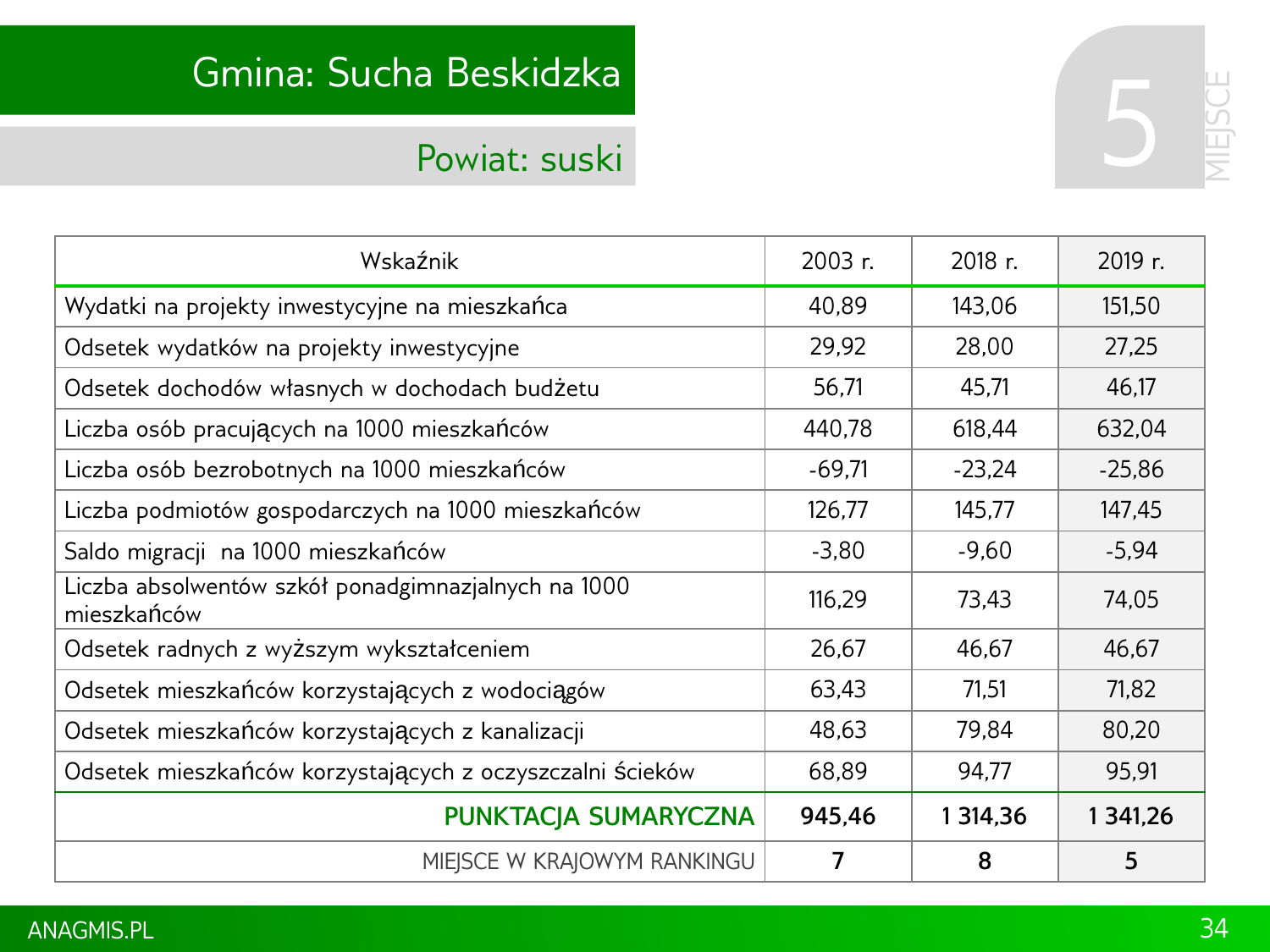

Gmina: Sucha Beskidzka

Powiat: suski

5
MIEJSCE
| Wskaźnik | 2003 r. | 2018 r. | 2019 r. |
| --- | --- | --- | --- |
| Wydatki na projekty inwestycyjne na mieszkańca | 40,89 | 143,06 | 151,50 |
| Odsetek wydatków na projekty inwestycyjne | 29,92 | 28,00 | 27,25 |
| Odsetek dochodów własnych w dochodach budżetu | 56,71 | 45,71 | 46,17 |
| Liczba osób pracujących na 1000 mieszkańców | 440,78 | 618,44 | 632,04 |
| Liczba osób bezrobotnych na 1000 mieszkańców | -69,71 | -23,24 | -25,86 |
| Liczba podmiotów gospodarczych na 1000 mieszkańców | 126,77 | 145,77 | 147,45 |
| Saldo migracji na 1000 mieszkańców | -3,80 | -9,60 | -5,94 |
| Liczba absolwentów szkół ponadgimnazjalnych na 1000 mieszkańców | 116,29 | 73,43 | 74,05 |
| Odsetek radnych z wyższym wykształceniem | 26,67 | 46,67 | 46,67 |
| Odsetek mieszkańców korzystających z wodociągów | 63,43 | 71,51 | 71,82 |
| Odsetek mieszkańców korzystających z kanalizacji | 48,63 | 79,84 | 80,20 |
| Odsetek mieszkańców korzystających z oczyszczalni ścieków | 68,89 | 94,77 | 95,91 |
| PUNKTACJA SUMARYCZNA | 945,46 | 1 314,36 | 1 341,26 |
| MIEJSCE W KRAJOWYM RANKINGU | 7 | 8 | 5 |
34

ANAGMIS.PL